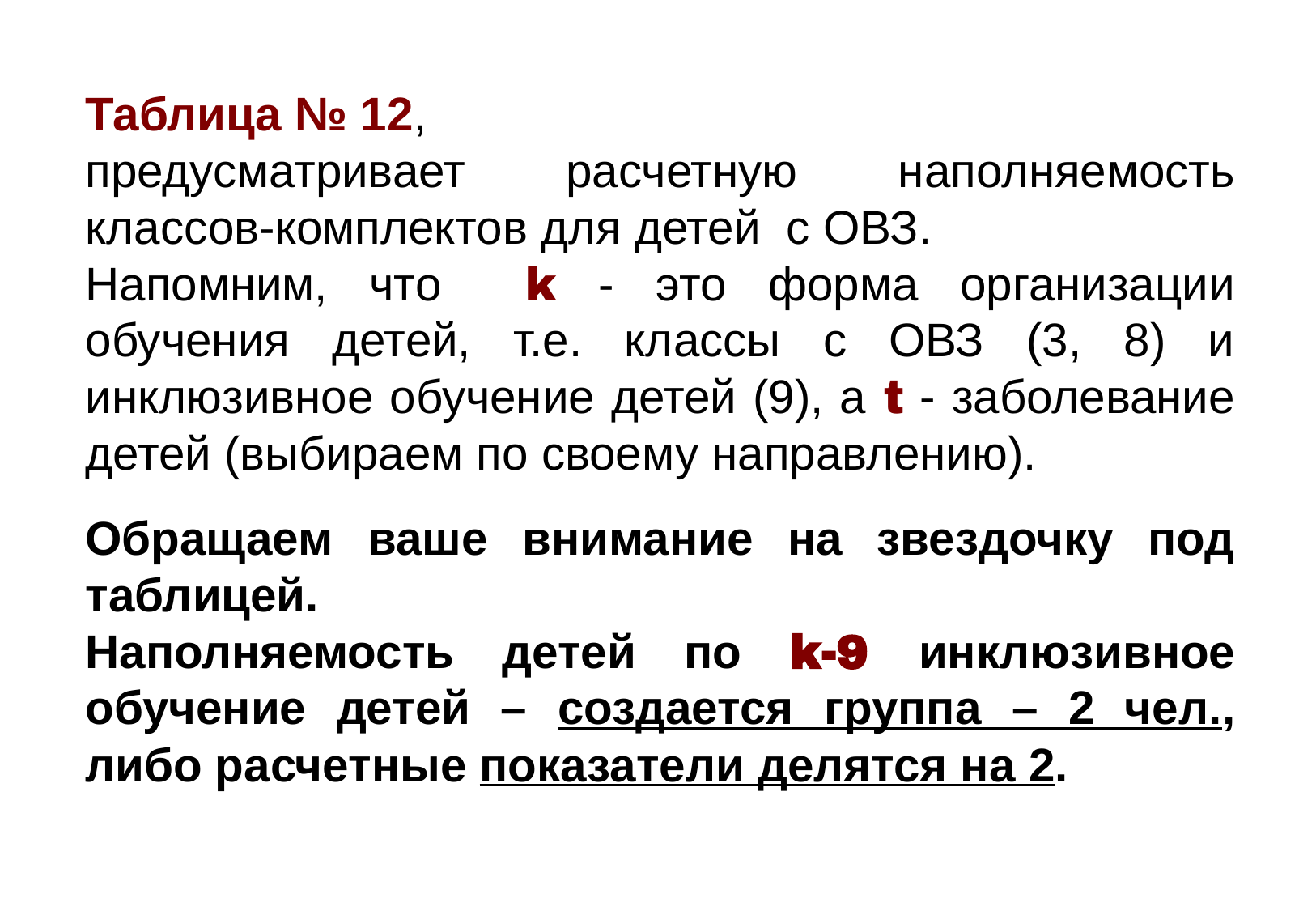

#
Таблица № 12,
предусматривает расчетную наполняемость классов-комплектов для детей  с ОВЗ.
Напомним, что  k - это форма организации обучения детей, т.е. классы с ОВЗ (3, 8) и инклюзивное обучение детей (9), а t - заболевание детей (выбираем по своему направлению).

Обращаем ваше внимание на звездочку под таблицей.
Наполняемость детей по k-9 инклюзивное обучение детей – создается группа – 2 чел., либо расчетные показатели делятся на 2.